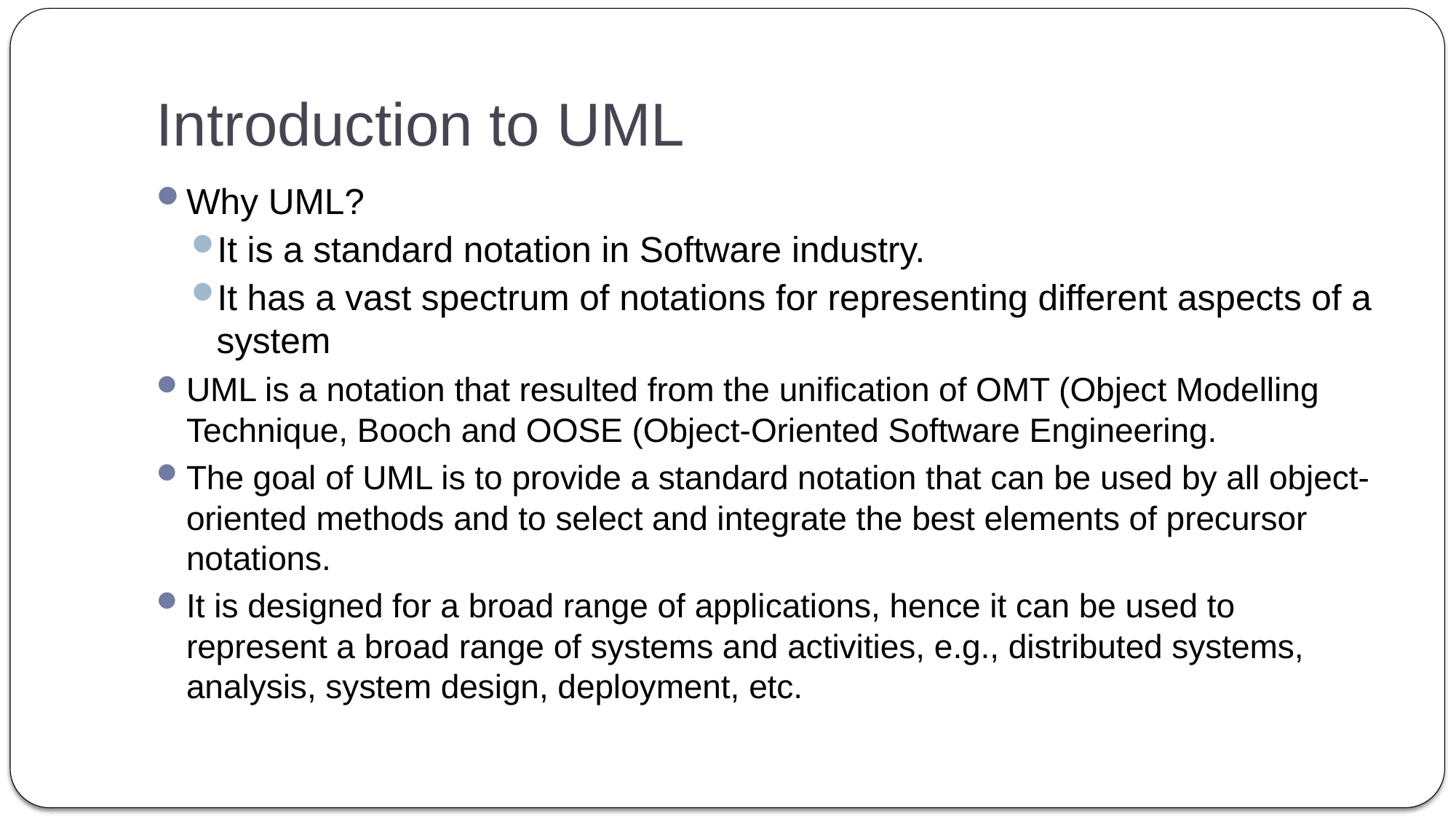

# Introduction to UML
Why UML?
It is a standard notation in Software industry.
It has a vast spectrum of notations for representing different aspects of a system
UML is a notation that resulted from the unification of OMT (Object Modelling Technique, Booch and OOSE (Object-Oriented Software Engineering.
The goal of UML is to provide a standard notation that can be used by all object-oriented methods and to select and integrate the best elements of precursor notations.
It is designed for a broad range of applications, hence it can be used to represent a broad range of systems and activities, e.g., distributed systems, analysis, system design, deployment, etc.